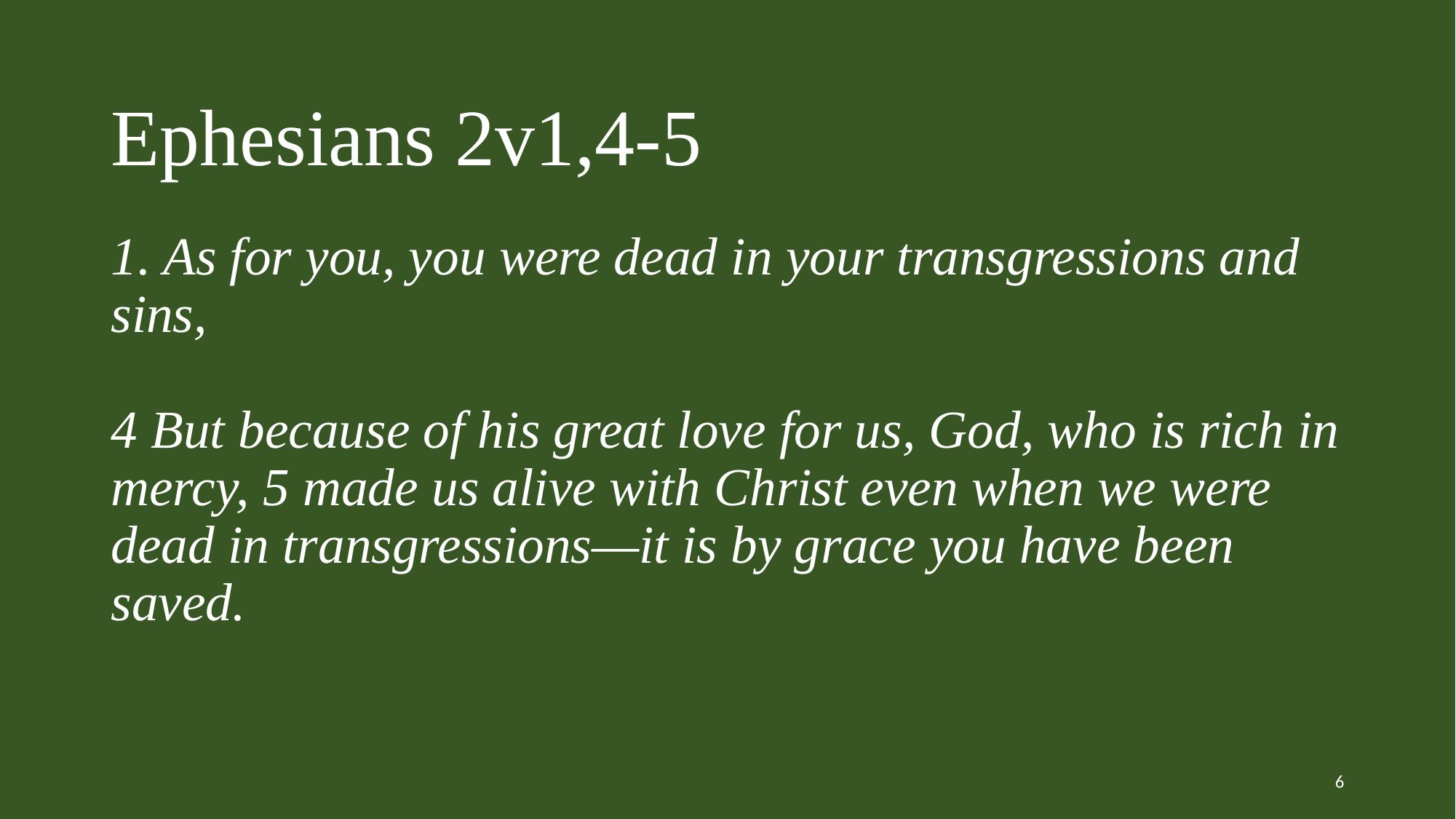

# Ephesians 2v1,4-5 1. As for you, you were dead in your transgressions and sins,   4 But because of his great love for us, God, who is rich in mercy, 5 made us alive with Christ even when we were dead in transgressions—it is by grace you have been saved.
6